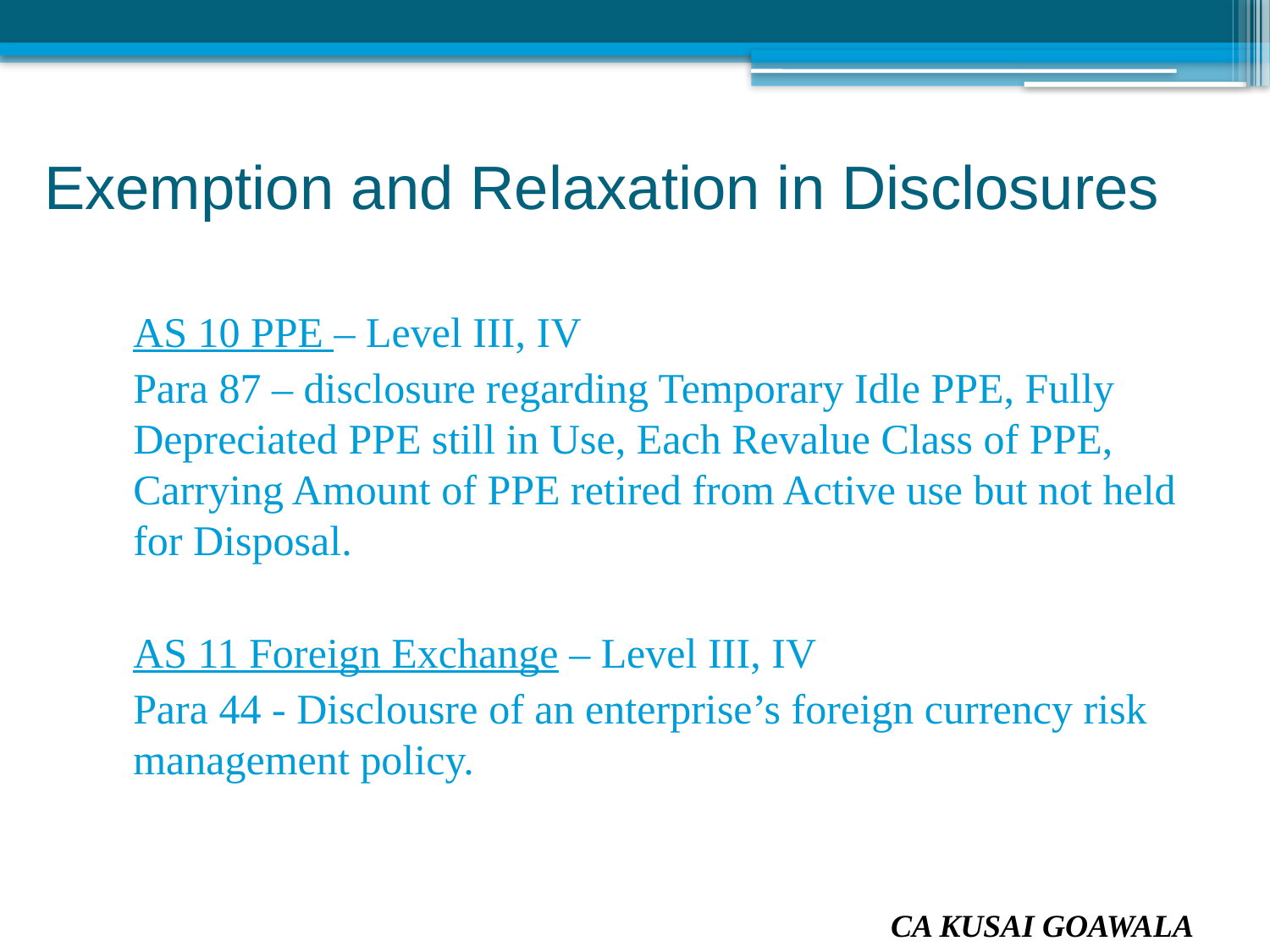

# Exemption and Relaxation in Disclosures
AS 10 PPE – Level III, IV
Para 87 – disclosure regarding Temporary Idle PPE, Fully Depreciated PPE still in Use, Each Revalue Class of PPE, Carrying Amount of PPE retired from Active use but not held for Disposal.

AS 11 Foreign Exchange – Level III, IV
Para 44 - Disclousre of an enterprise’s foreign currency risk management policy.

CA KUSAI GOAWALA